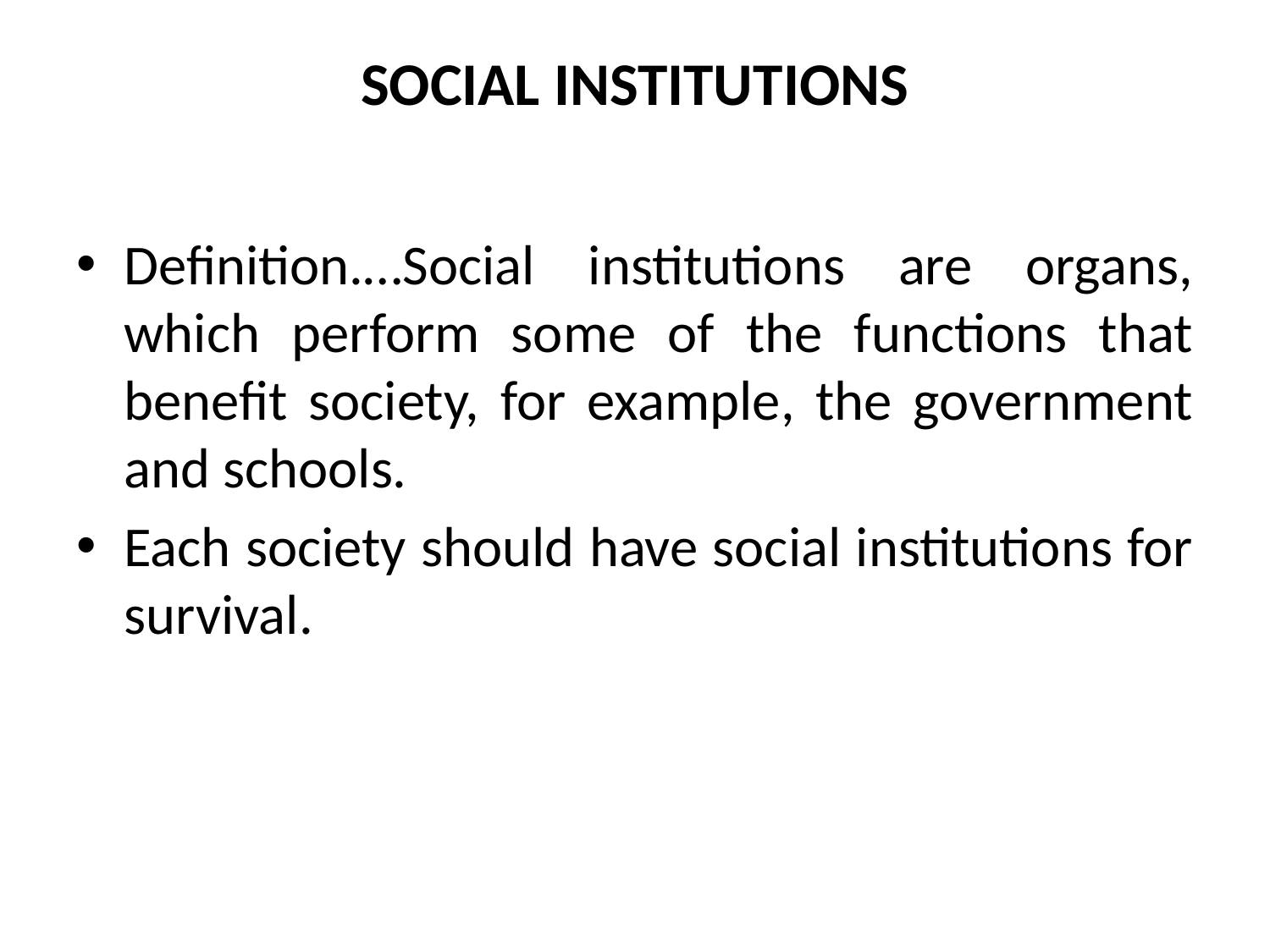

# SOCIAL INSTITUTIONS
Definition.…Social institutions are organs, which perform some of the functions that benefit society, for example, the government and schools.
Each society should have social institutions for survival.